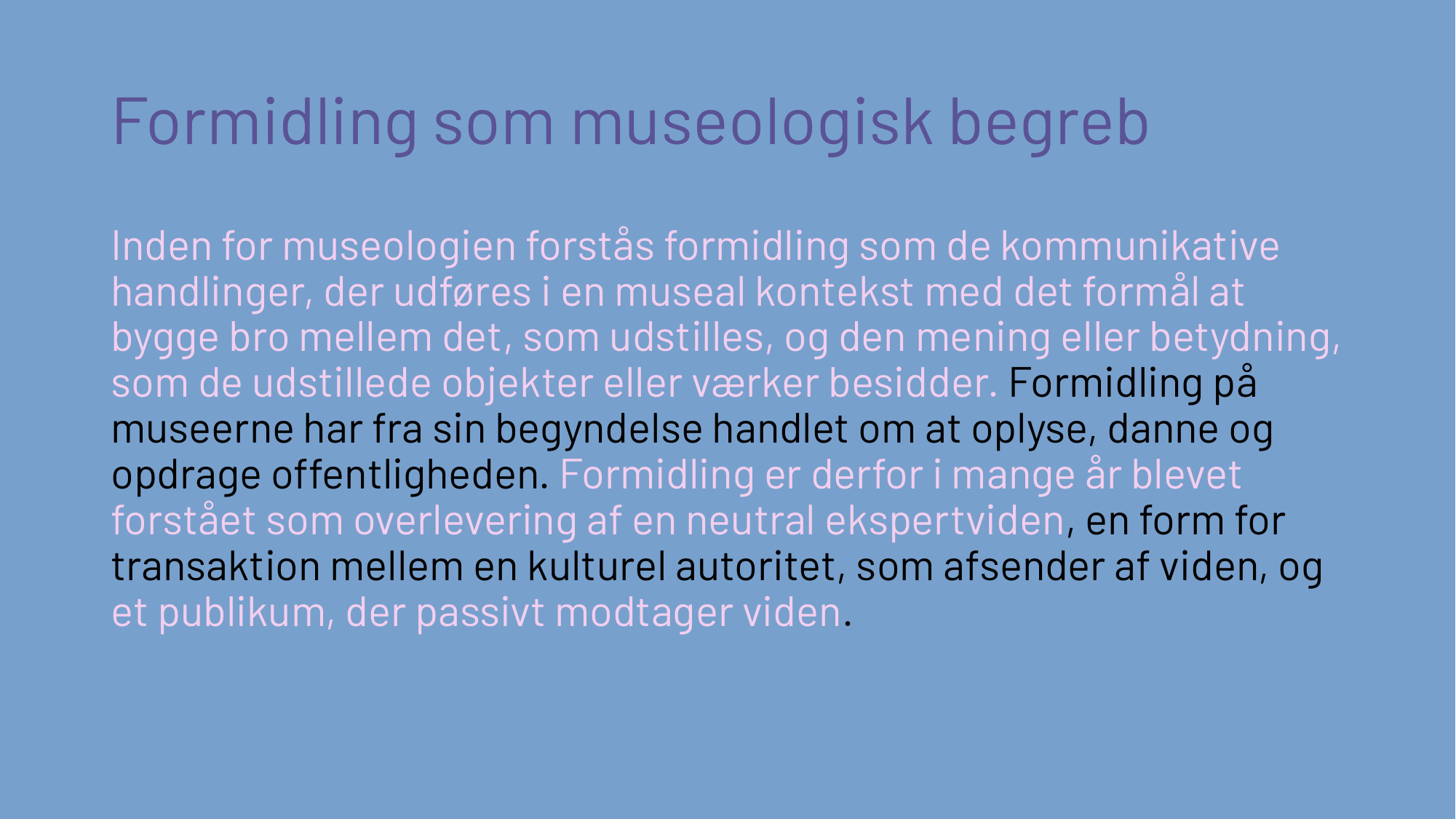

# Formidling som museologisk begreb
Inden for museologien forstås formidling som de kommunikative handlinger, der udføres i en museal kontekst med det formål at bygge bro mellem det, som udstilles, og den mening eller betydning, som de udstillede objekter eller værker besidder. Formidling på museerne har fra sin begyndelse handlet om at oplyse, danne og opdrage offentligheden. Formidling er derfor i mange år blevet forstået som overlevering af en neutral ekspertviden, en form for transaktion mellem en kulturel autoritet, som afsender af viden, og et publikum, der passivt modtager viden.